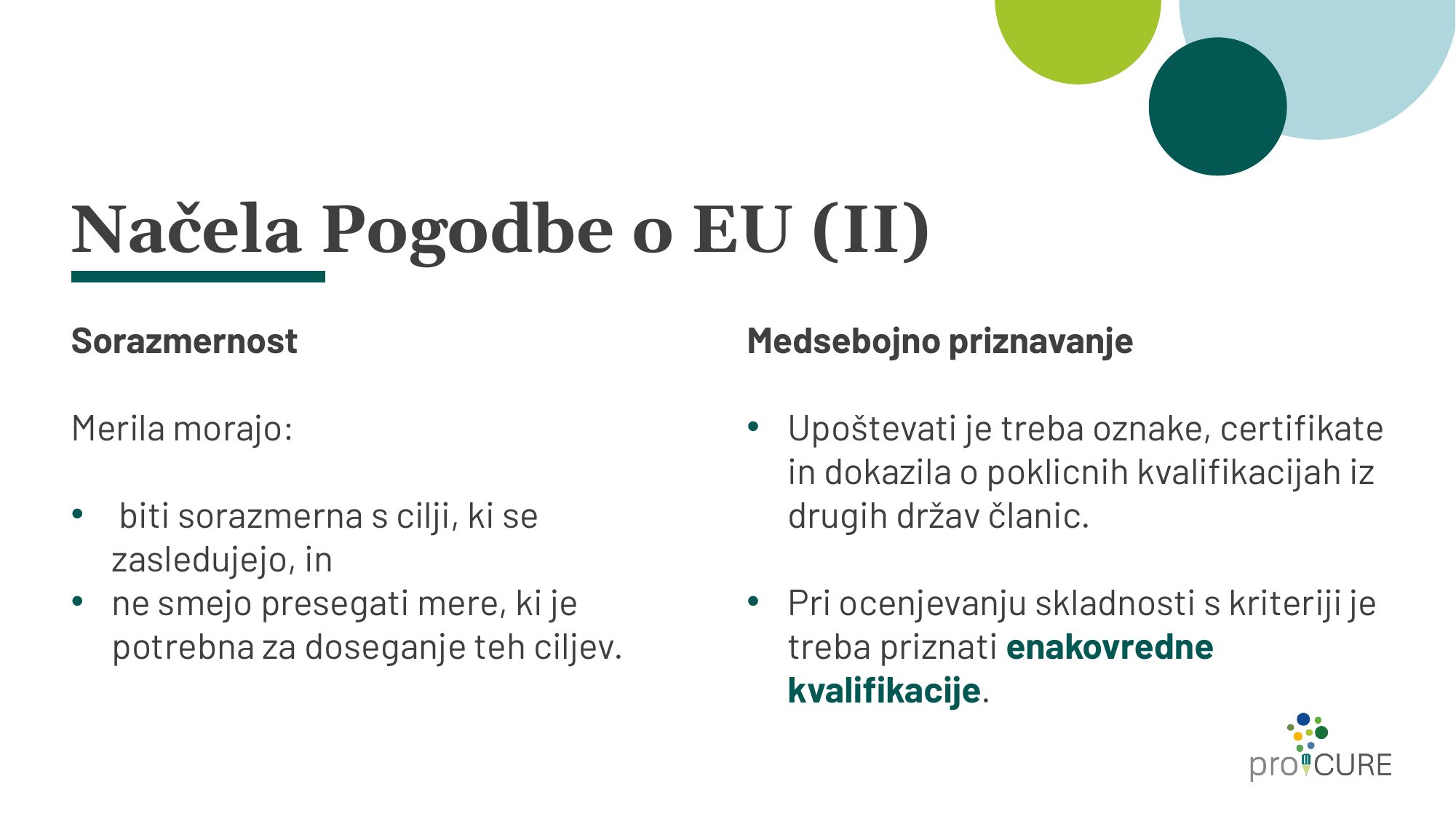

# Načela Pogodbe o EU (II)
Medsebojno priznavanje

Upoštevati je treba oznake, certifikate in dokazila o poklicnih kvalifikacijah iz drugih držav članic.

Pri ocenjevanju skladnosti s kriteriji je treba priznati enakovredne kvalifikacije.

Sorazmernost

Merila morajo:

 biti sorazmerna s cilji, ki se zasledujejo, in
ne smejo presegati mere, ki je potrebna za doseganje teh ciljev.